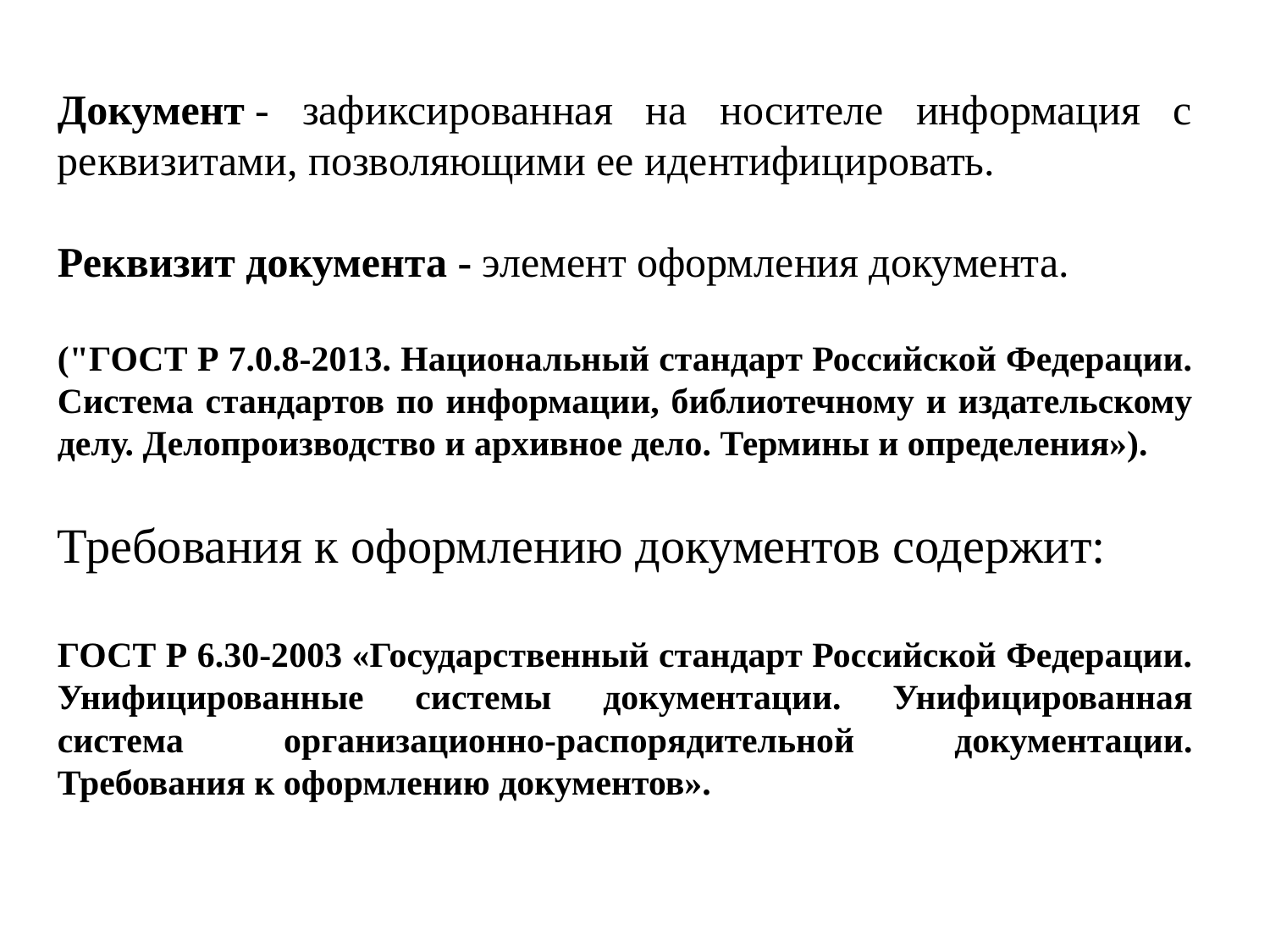

Документ - зафиксированная на носителе информация с реквизитами, позволяющими ее идентифицировать.

Реквизит документа - элемент оформления документа.

("ГОСТ Р 7.0.8-2013. Национальный стандарт Российской Федерации. Система стандартов по информации, библиотечному и издательскому делу. Делопроизводство и архивное дело. Термины и определения»).

Требования к оформлению документов содержит:

ГОСТ Р 6.30-2003 «Государственный стандарт Российской Федерации. Унифицированные системы документации. Унифицированная система организационно-распорядительной документации. Требования к оформлению документов».